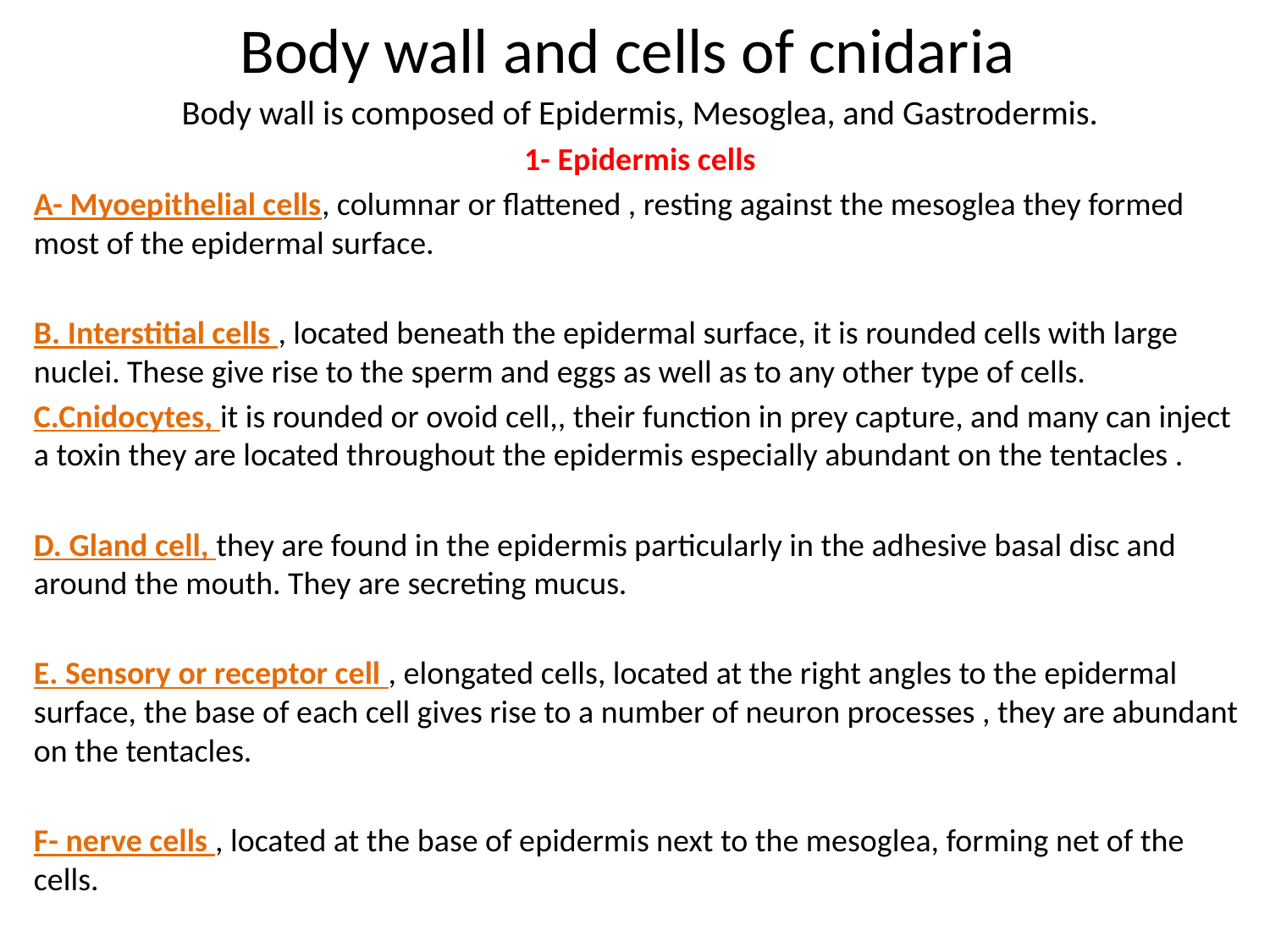

# Body wall and cells of cnidaria
Body wall is composed of Epidermis, Mesoglea, and Gastrodermis.
1- Epidermis cells
A- Myoepithelial cells, columnar or flattened , resting against the mesoglea they formed most of the epidermal surface.

B. Interstitial cells , located beneath the epidermal surface, it is rounded cells with large nuclei. These give rise to the sperm and eggs as well as to any other type of cells.
C.Cnidocytes, it is rounded or ovoid cell,, their function in prey capture, and many can inject a toxin they are located throughout the epidermis especially abundant on the tentacles .

D. Gland cell, they are found in the epidermis particularly in the adhesive basal disc and around the mouth. They are secreting mucus.

E. Sensory or receptor cell , elongated cells, located at the right angles to the epidermal surface, the base of each cell gives rise to a number of neuron processes , they are abundant on the tentacles.

F- nerve cells , located at the base of epidermis next to the mesoglea, forming net of the cells.